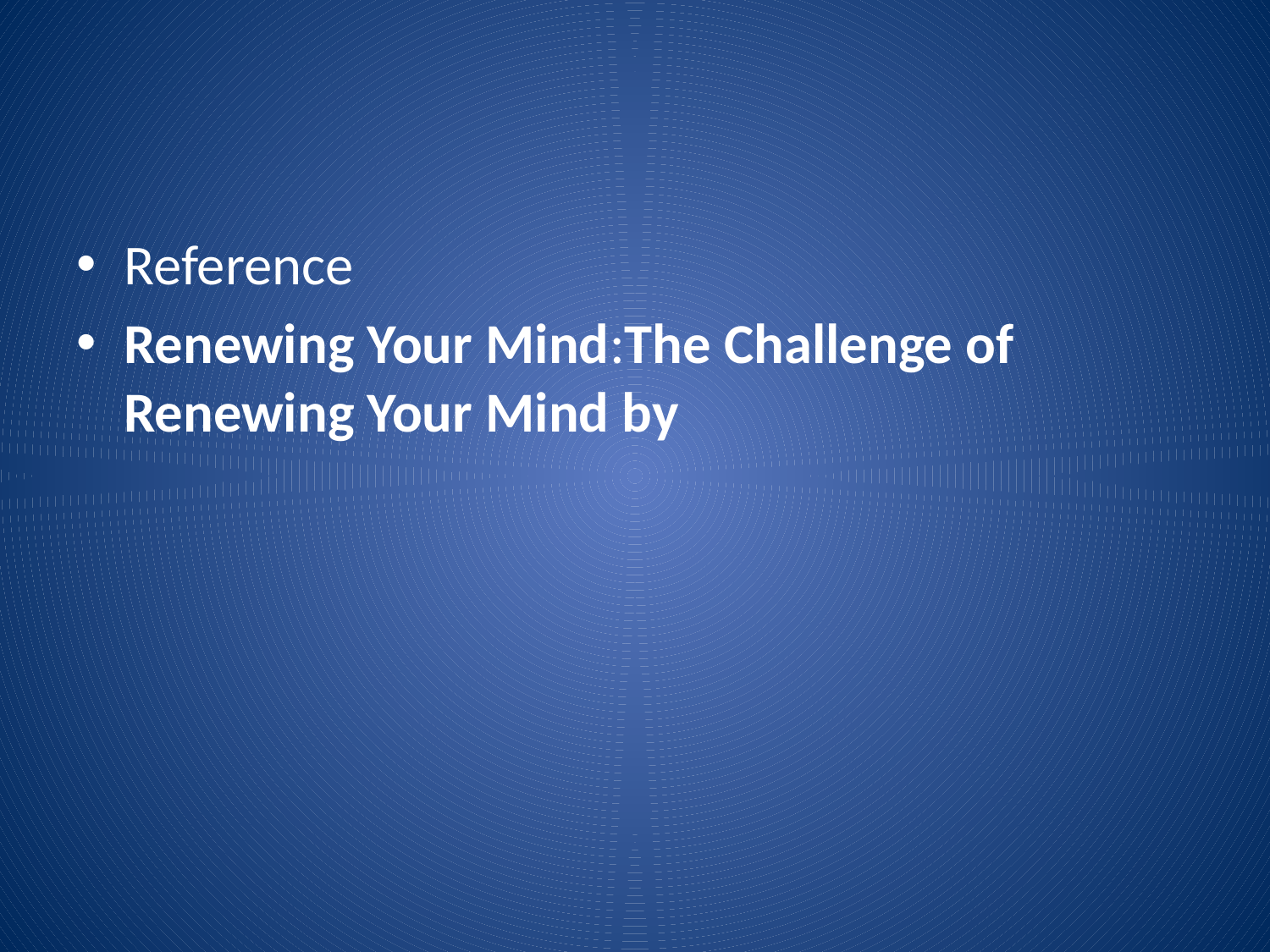

#
Reference
Renewing Your Mind:The Challenge of Renewing Your Mind by